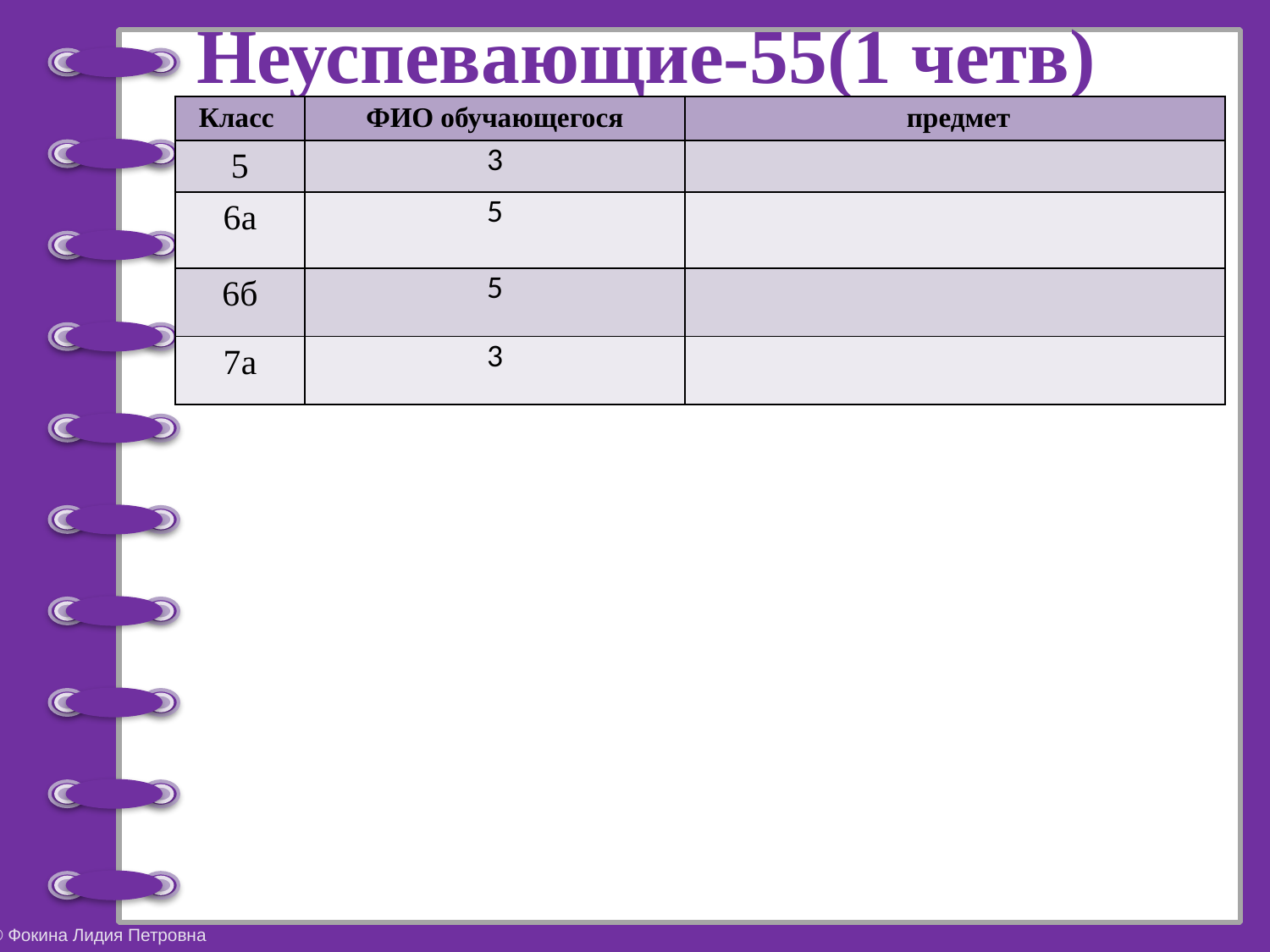

# Неуспевающие-55(1 четв)
| Класс | ФИО обучающегося | предмет |
| --- | --- | --- |
| 5 | 3 |  |
| 6а | 5 |  |
| 6б | 5 |  |
| 7а | 3 |  |